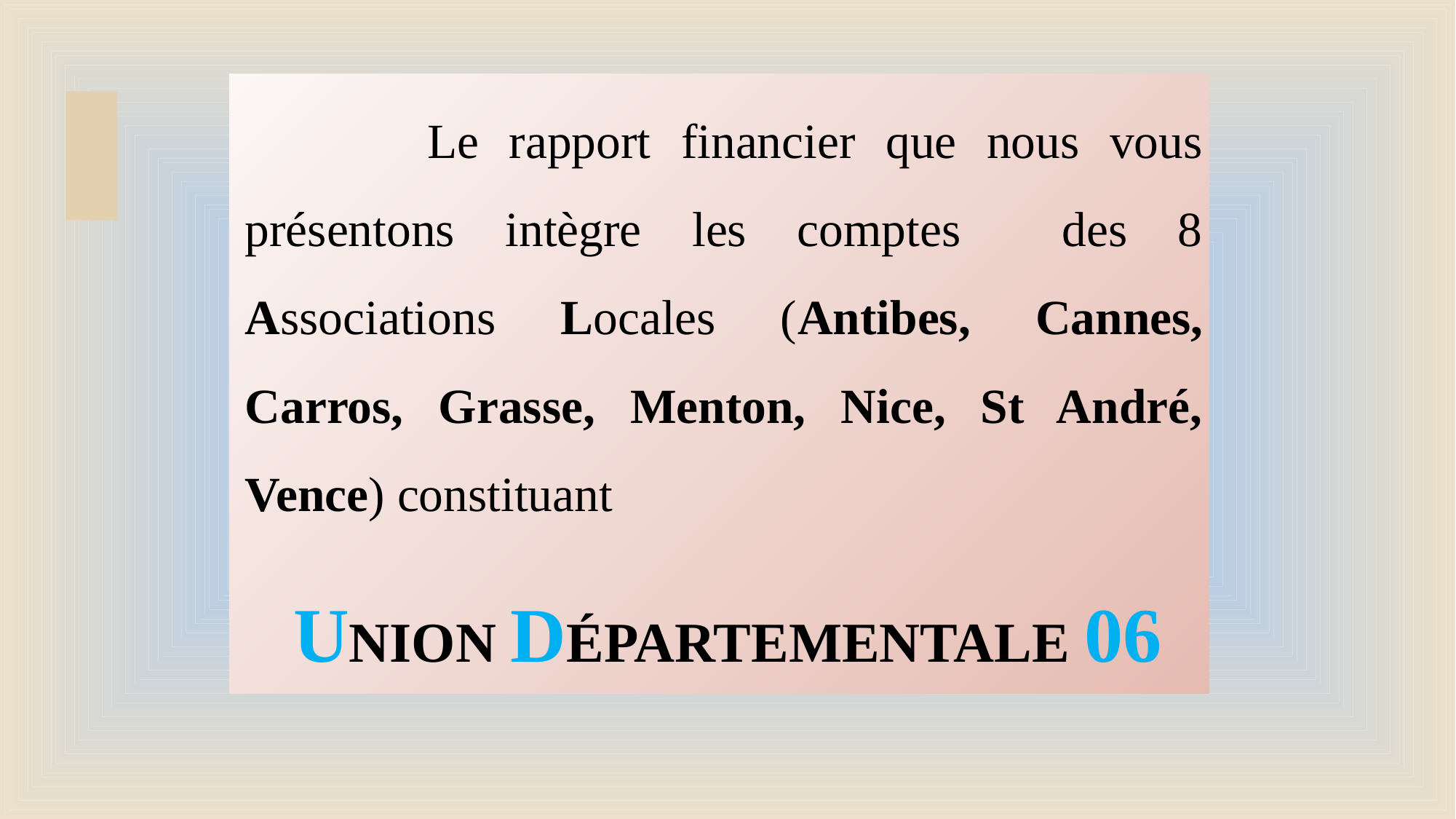

Le rapport financier que nous vous présentons intègre les comptes  des 8 Associations Locales (Antibes, Cannes, Carros, Grasse, Menton, Nice, St André, Vence) constituant
UNION DÉPARTEMENTALE 06